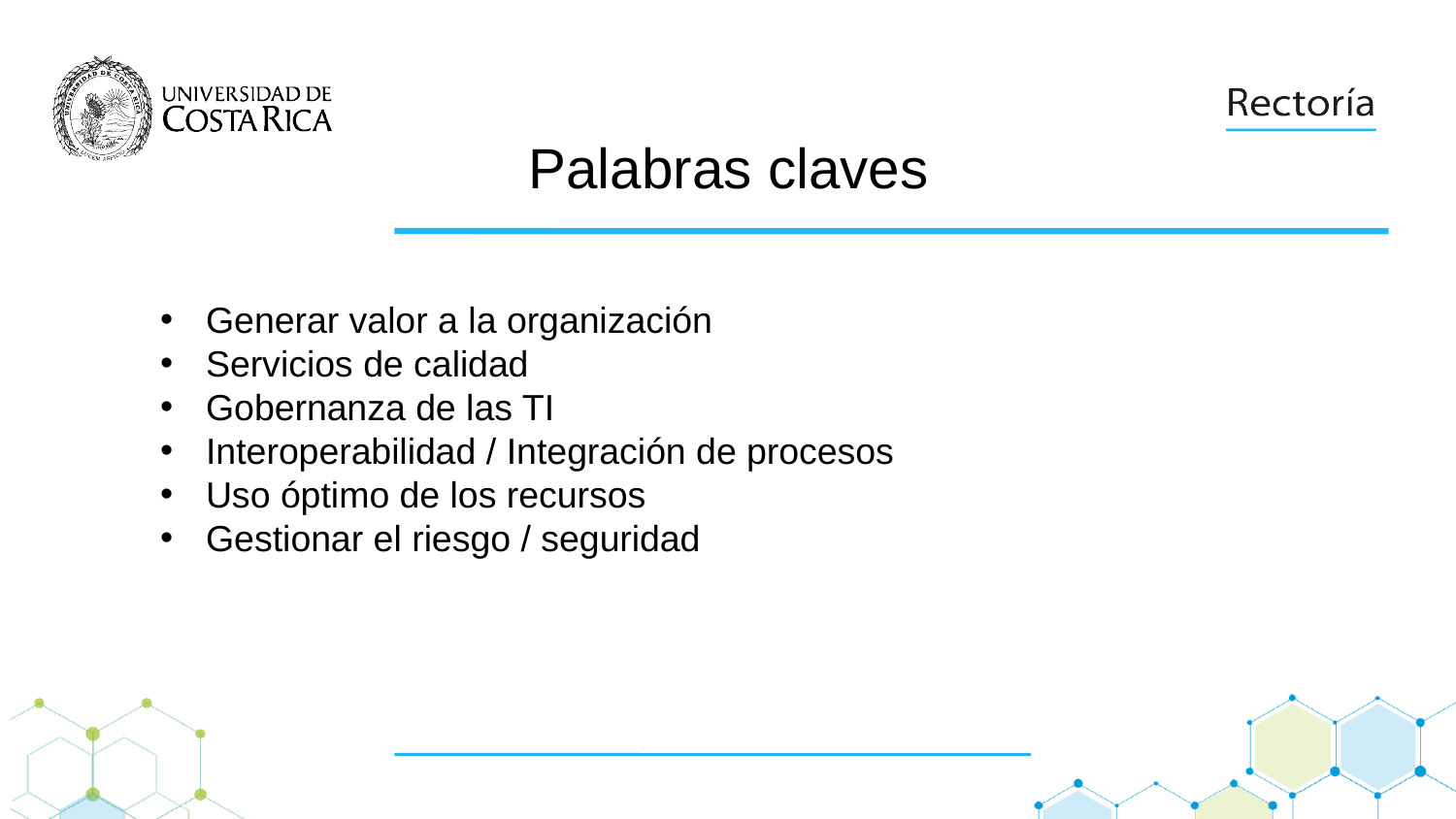

# Palabras claves
Generar valor a la organización
Servicios de calidad
Gobernanza de las TI
Interoperabilidad / Integración de procesos
Uso óptimo de los recursos
Gestionar el riesgo / seguridad